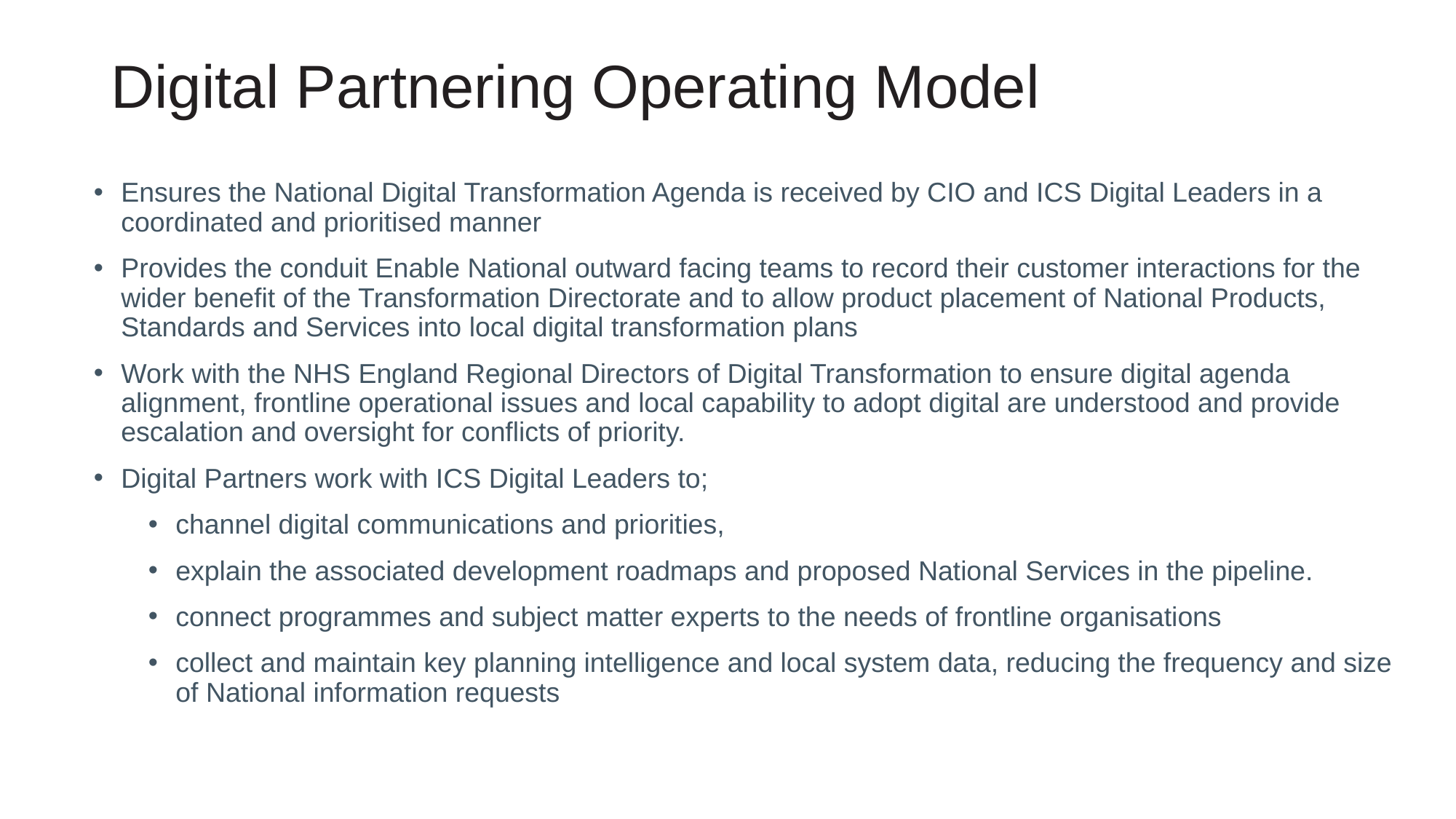

# Digital Partnering Operating Model
Ensures the National Digital Transformation Agenda is received by CIO and ICS Digital Leaders in a coordinated and prioritised manner
Provides the conduit Enable National outward facing teams to record their customer interactions for the wider benefit of the Transformation Directorate and to allow product placement of National Products, Standards and Services into local digital transformation plans
Work with the NHS England Regional Directors of Digital Transformation to ensure digital agenda alignment, frontline operational issues and local capability to adopt digital are understood and provide escalation and oversight for conflicts of priority.
Digital Partners work with ICS Digital Leaders to;
channel digital communications and priorities,
explain the associated development roadmaps and proposed National Services in the pipeline.
connect programmes and subject matter experts to the needs of frontline organisations
collect and maintain key planning intelligence and local system data, reducing the frequency and size of National information requests